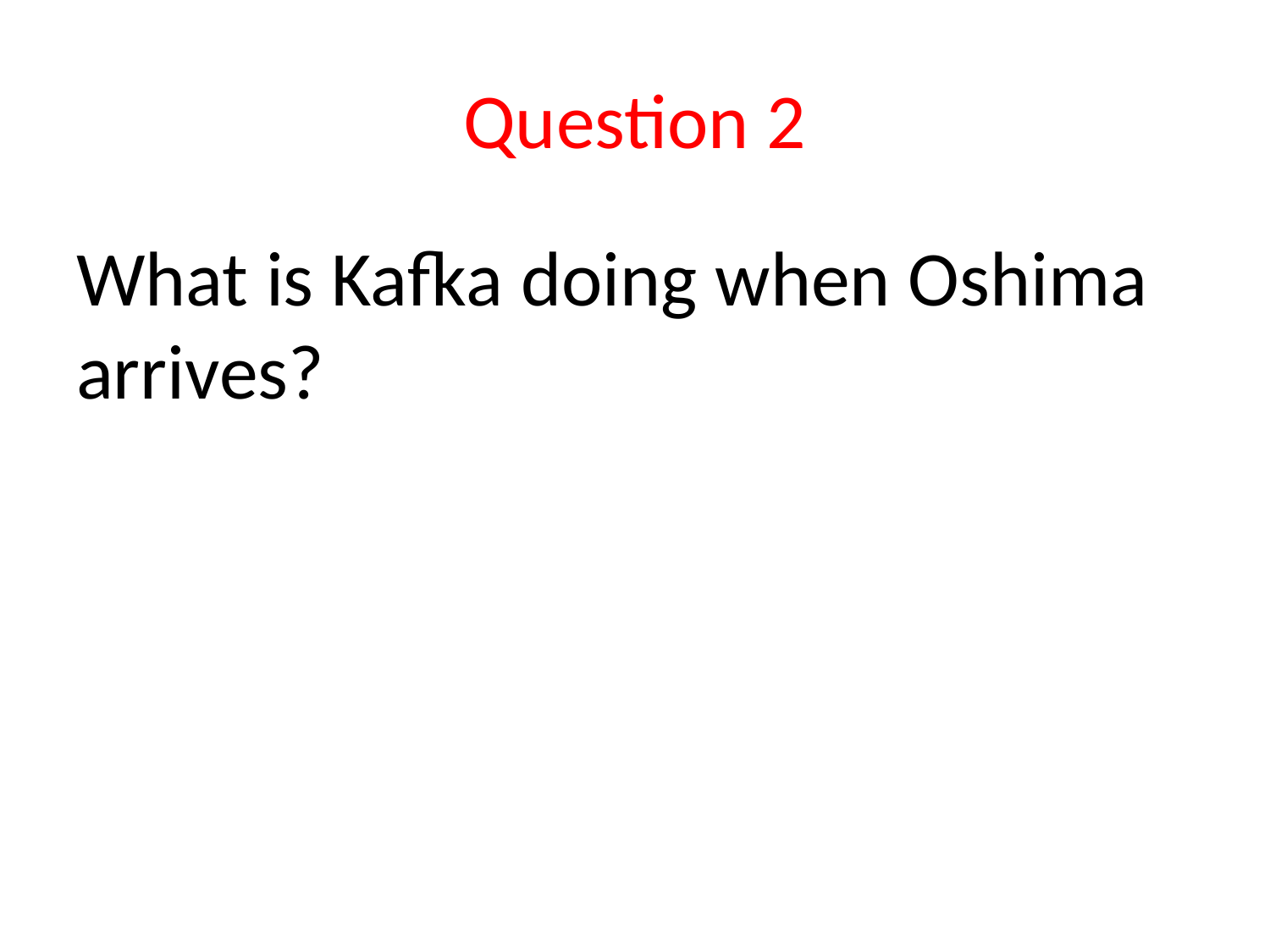

# Question 2
What is Kafka doing when Oshima arrives?